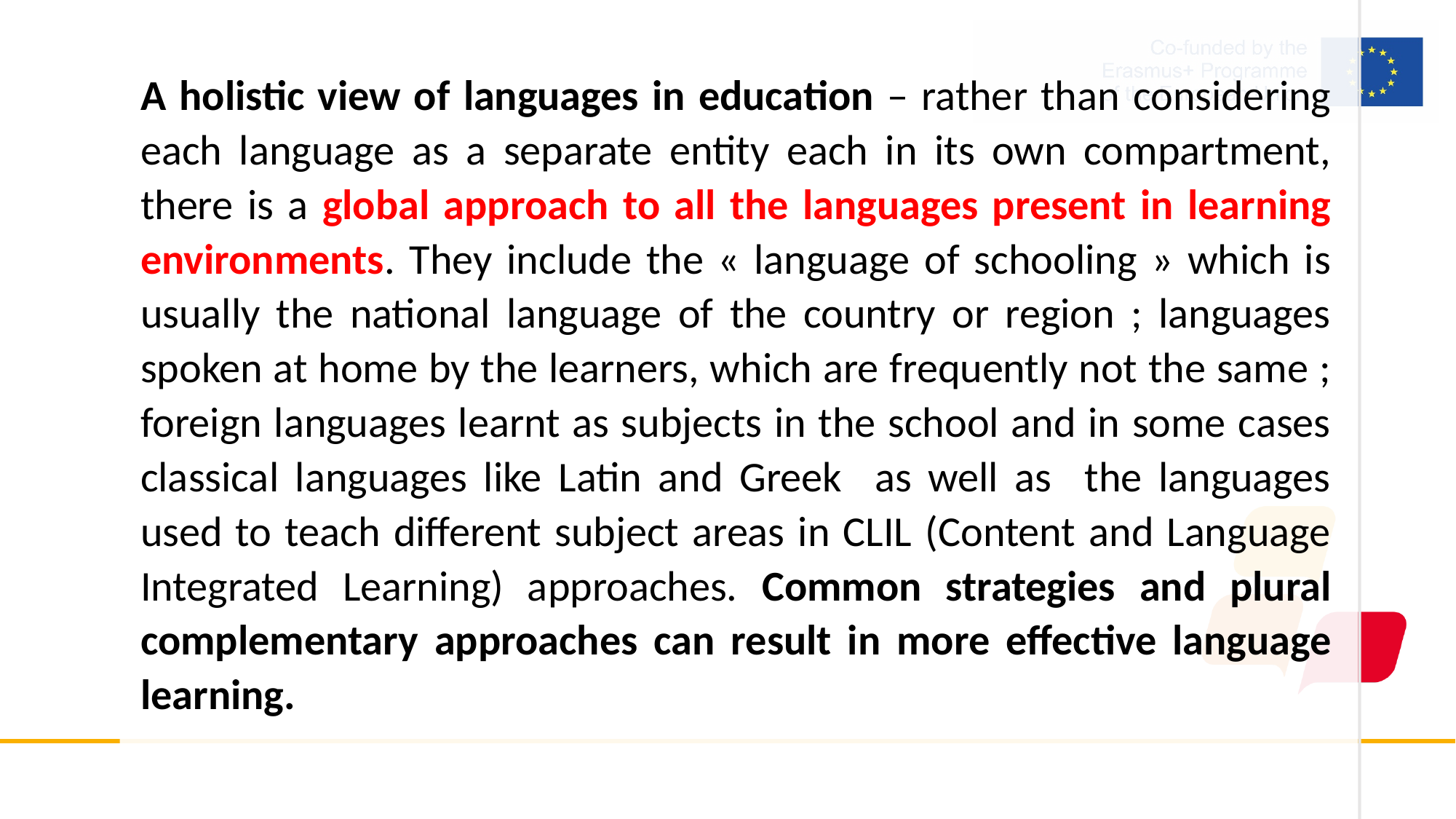

A holistic view of languages in education – rather than considering each language as a separate entity each in its own compartment, there is a global approach to all the languages present in learning environments. They include the « language of schooling » which is usually the national language of the country or region ; languages spoken at home by the learners, which are frequently not the same ; foreign languages learnt as subjects in the school and in some cases classical languages like Latin and Greek  as well as  the languages used to teach different subject areas in CLIL (Content and Language Integrated Learning) approaches. Common strategies and plural complementary approaches can result in more effective language learning.